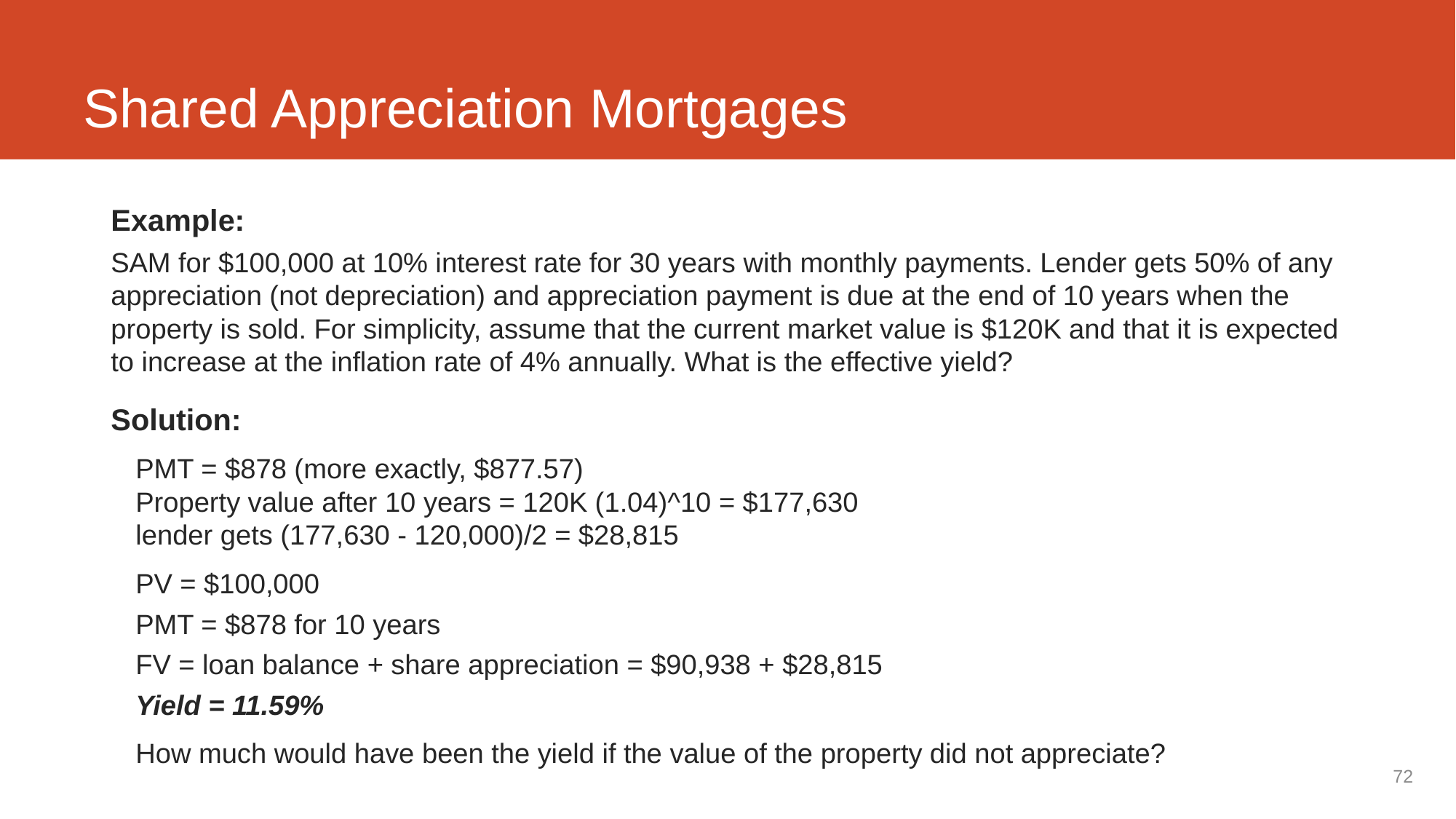

# Shared Appreciation Mortgages
Example:
SAM for $100,000 at 10% interest rate for 30 years with monthly payments. Lender gets 50% of any appreciation (not depreciation) and appreciation payment is due at the end of 10 years when the property is sold. For simplicity, assume that the current market value is $120K and that it is expected to increase at the inflation rate of 4% annually. What is the effective yield?
Solution:
PMT = $878 (more exactly, $877.57)
Property value after 10 years = 120K (1.04)^10 = $177,630
lender gets (177,630 - 120,000)/2 = $28,815
PV = $100,000
PMT = $878 for 10 years
FV = loan balance + share appreciation = $90,938 + $28,815
Yield = 11.59%
How much would have been the yield if the value of the property did not appreciate?

72